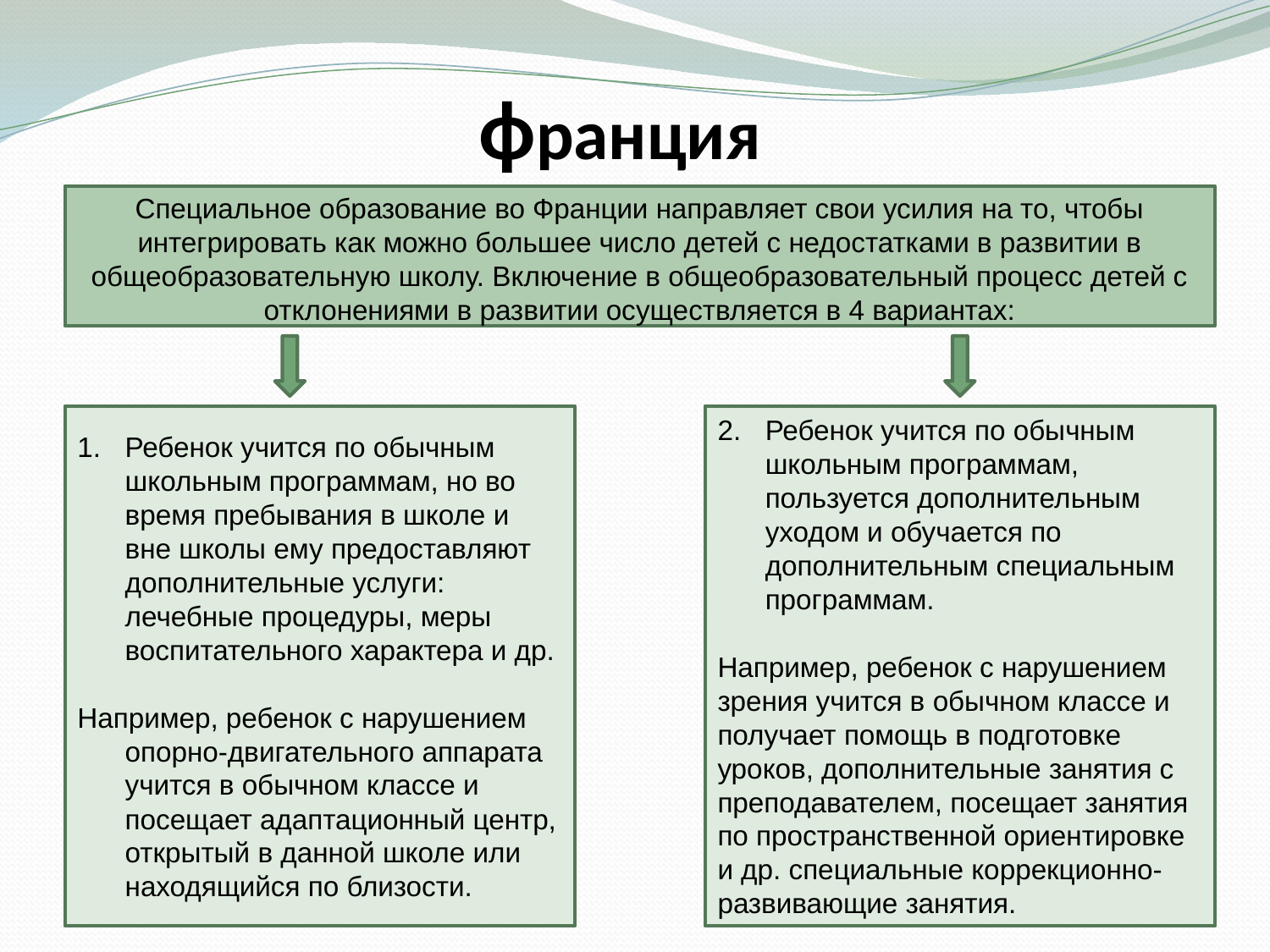

# франция

Специальное образование во Франции направляет свои усилия на то, чтобы интегрировать как можно большее число детей с недостатками в развитии в общеобразовательную школу. Включение в общеобразовательный процесс детей с отклонениями в развитии осуществляется в 4 вариантах:

Ребенок учится по обычным школьным программам, но во время пребывания в школе и вне школы ему предоставляют дополнительные услуги: лечебные процедуры, меры воспитательного характера и др.

Например, ребенок с нарушением опорно-двигательного аппарата учится в обычном классе и посещает адаптационный центр, открытый в данной школе или находящийся по близости.
Ребенок учится по обычным школьным программам, пользуется дополнительным уходом и обучается по дополнительным специальным программам.

Например, ребенок с нарушением зрения учится в обычном классе и получает помощь в подготовке уроков, дополнительные занятия с преподавателем, посещает занятия по пространственной ориентировке и др. специальные коррекционно-развивающие занятия.